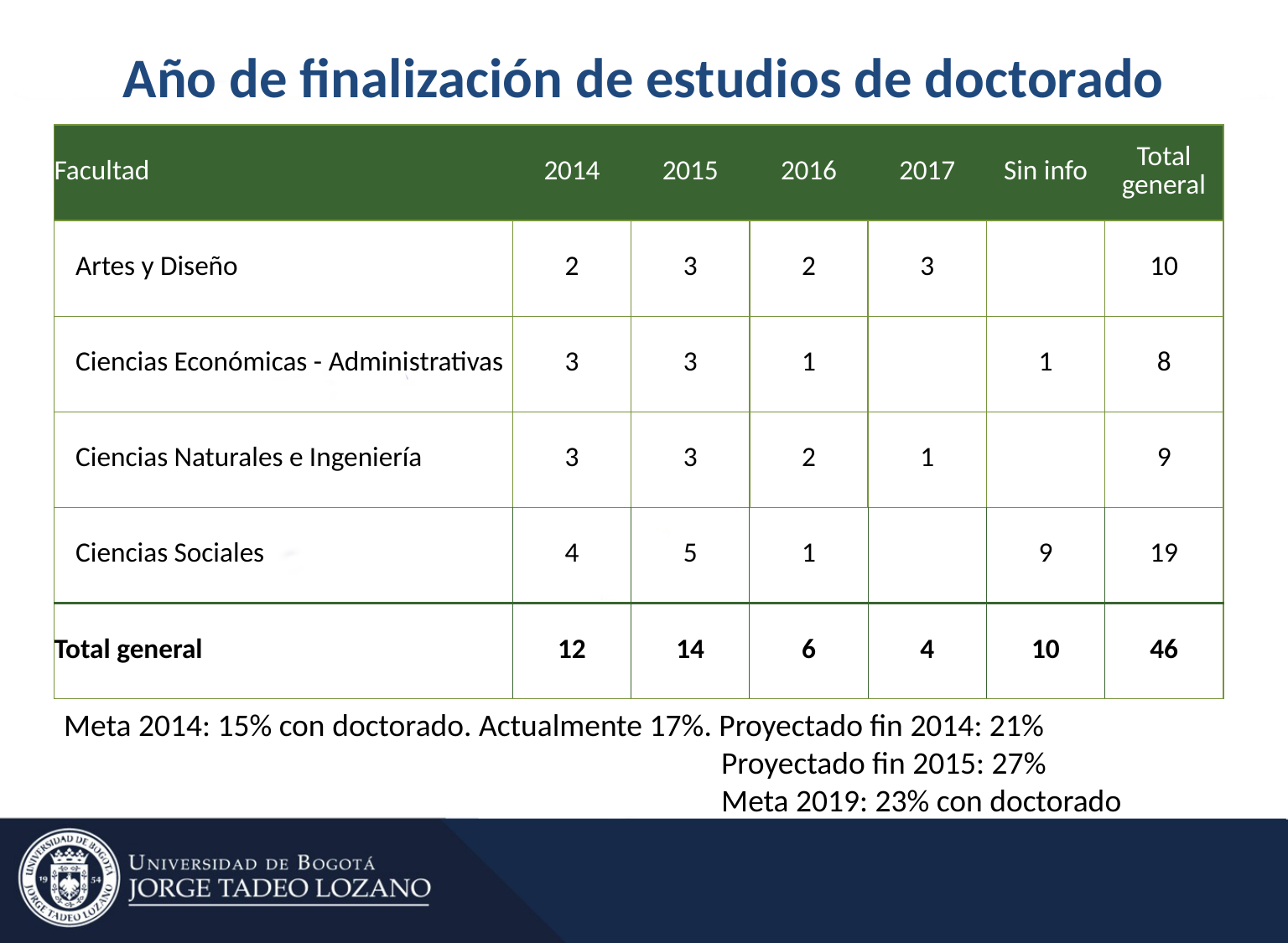

# Año de finalización de estudios de doctorado
| Facultad | 2014 | 2015 | 2016 | 2017 | Sin info | Total general |
| --- | --- | --- | --- | --- | --- | --- |
| Artes y Diseño | 2 | 3 | 2 | 3 |  | 10 |
| Ciencias Económicas - Administrativas | 3 | 3 | 1 |  | 1 | 8 |
| Ciencias Naturales e Ingeniería | 3 | 3 | 2 | 1 |  | 9 |
| Ciencias Sociales | 4 | 5 | 1 |  | 9 | 19 |
| Total general | 12 | 14 | 6 | 4 | 10 | 46 |
Meta 2014: 15% con doctorado. Actualmente 17%. Proyectado fin 2014: 21%
					    Proyectado fin 2015: 27%
					    Meta 2019: 23% con doctorado